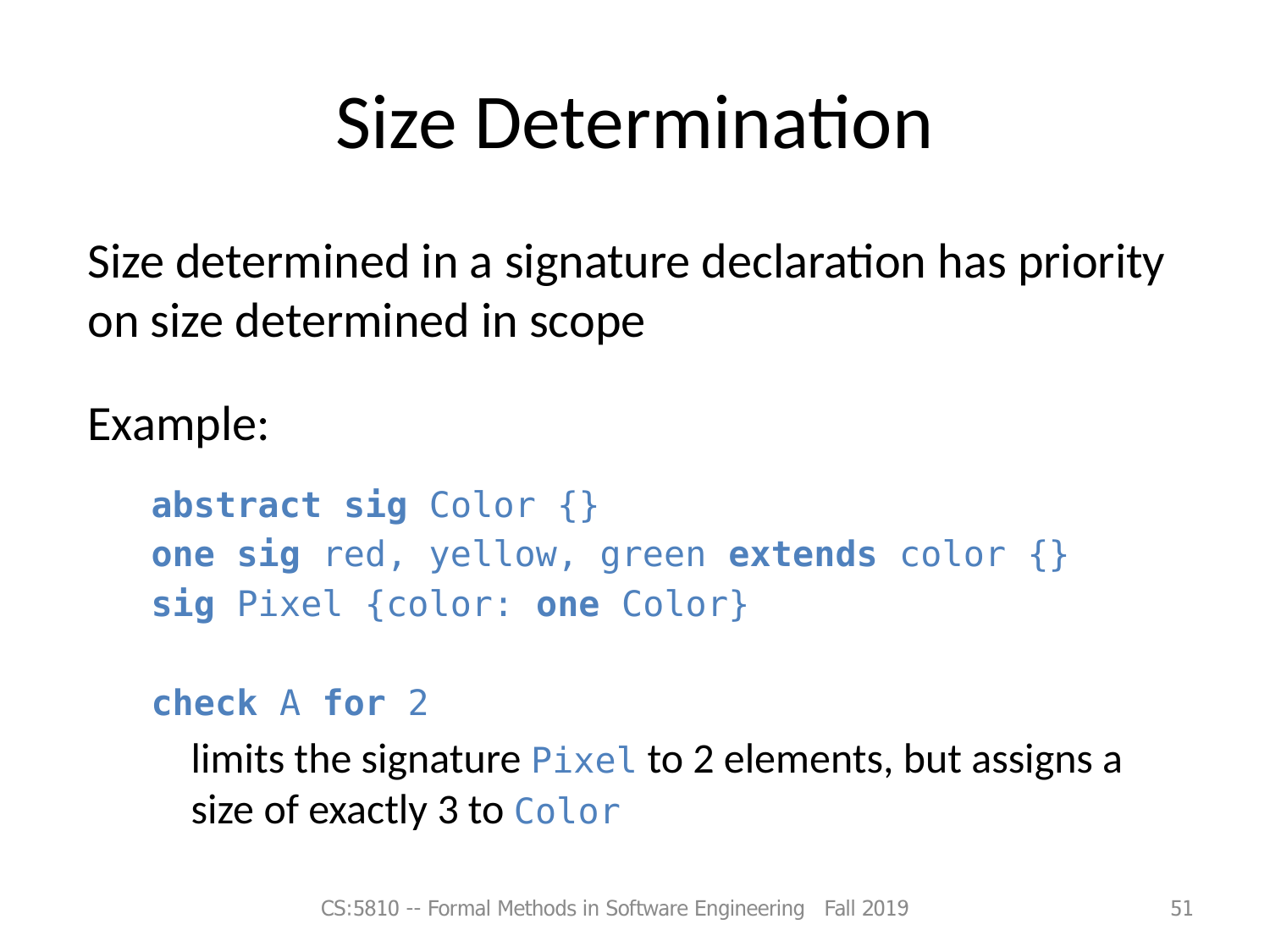

# Size Determination
Size determined in a signature declaration has priority on size determined in scope

Example:

abstract sig Color {}
one sig red, yellow, green extends color {}
sig Pixel {color: one Color}

check A for 2
	limits the signature Pixel to 2 elements, but assigns a size of exactly 3 to Color
CS:5810 -- Formal Methods in Software Engineering   Fall 2019
51